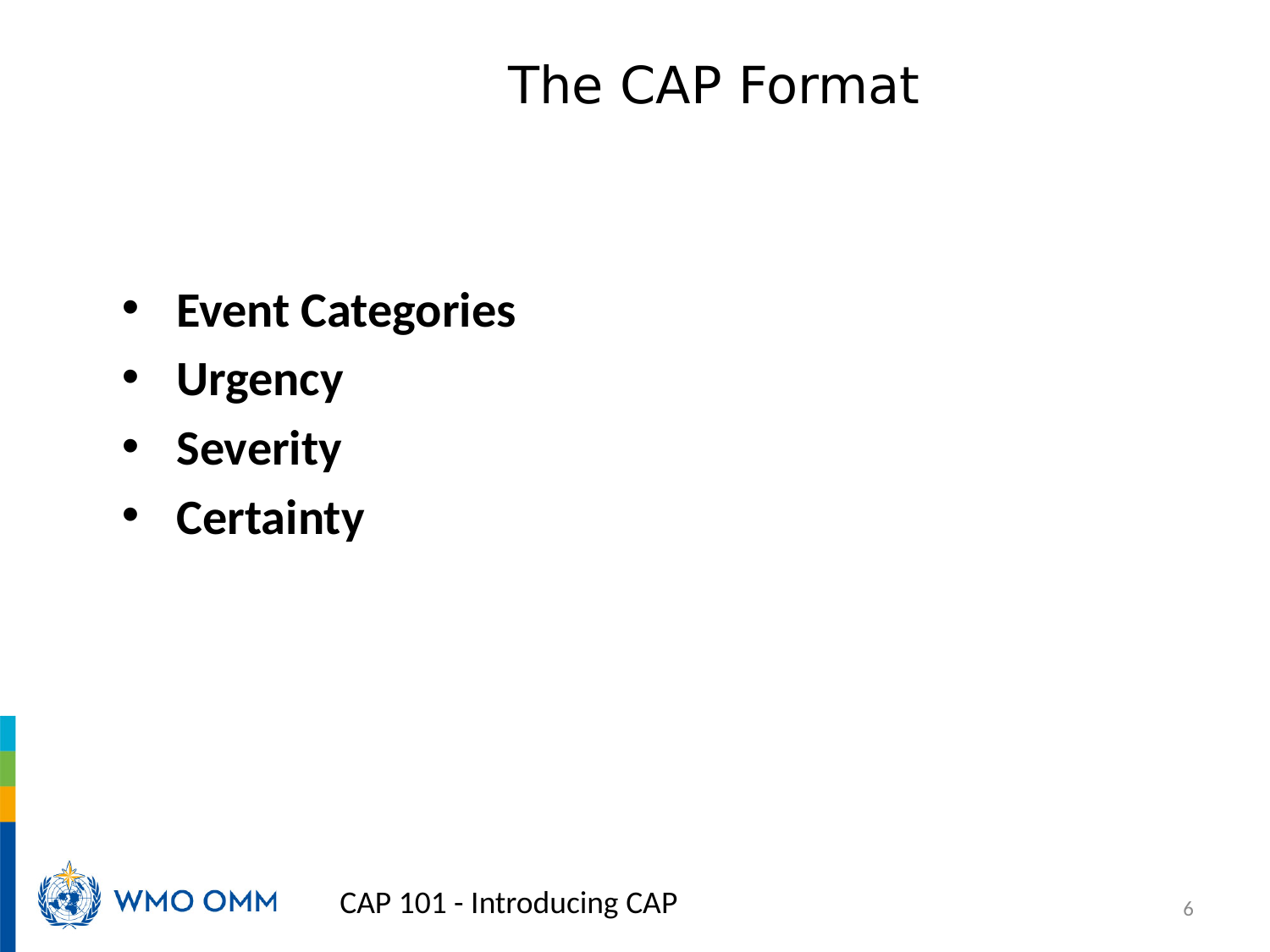

# The CAP Format

Event Categories
Urgency
Severity
Certainty

CAP 101 - Introducing CAP
6